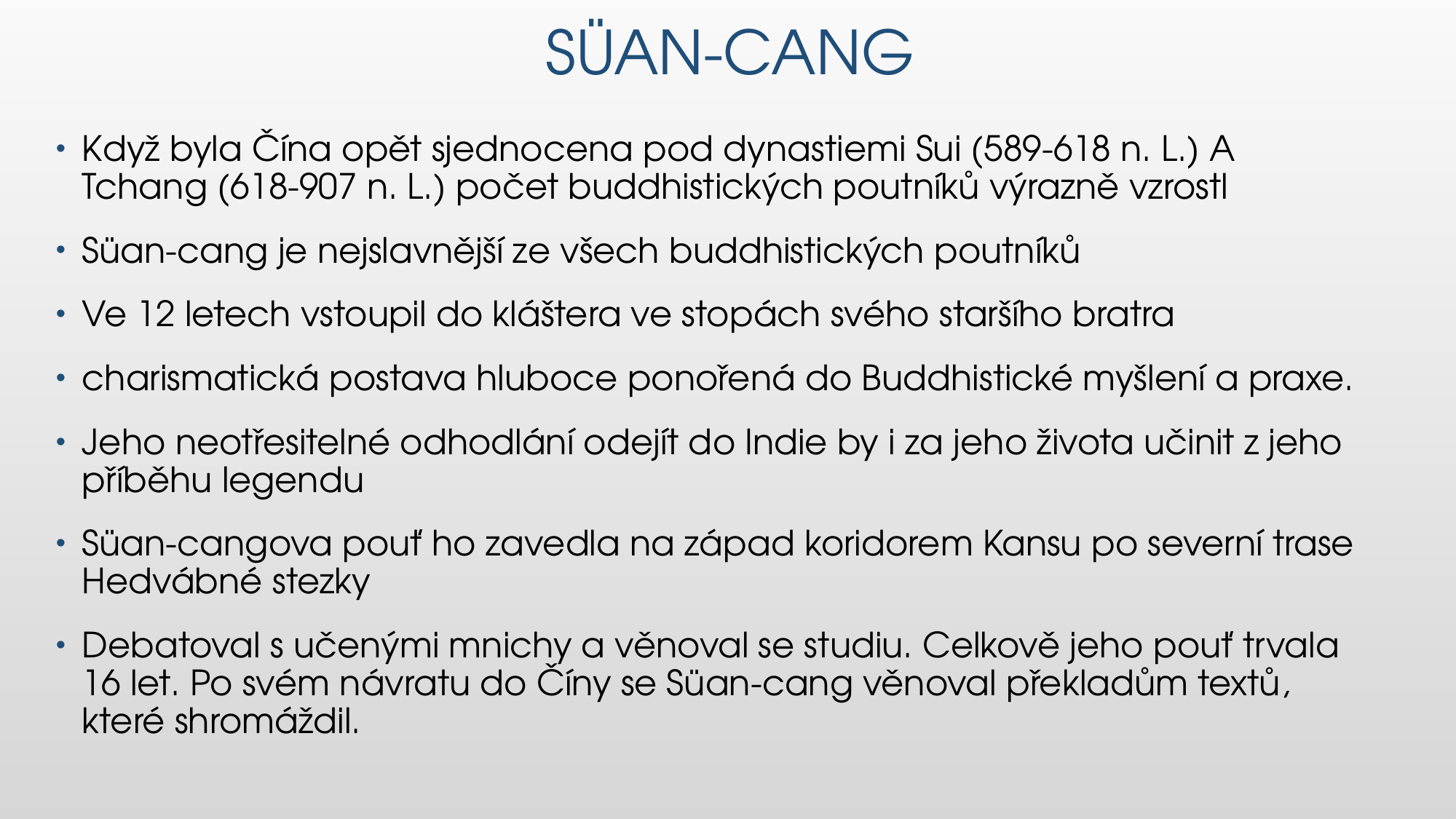

# Süan-cang
Když byla Čína opět sjednocena pod dynastiemi Sui (589-618 n. L.) A Tchang (618-907 n. L.) počet buddhistických poutníků výrazně vzrostl
Süan-cang je nejslavnější ze všech buddhistických poutníků
Ve 12 letech vstoupil do kláštera ve stopách svého staršího bratra
charismatická postava hluboce ponořená do Buddhistické myšlení a praxe.
Jeho neotřesitelné odhodlání odejít do Indie by i za jeho života učinit z jeho příběhu legendu
Süan-cangova pouť ho zavedla na západ koridorem Kansu po severní trase Hedvábné stezky
Debatoval s učenými mnichy a věnoval se studiu. Celkově jeho pouť trvala 16 let. Po svém návratu do Číny se Süan-cang věnoval překladům textů, které shromáždil.